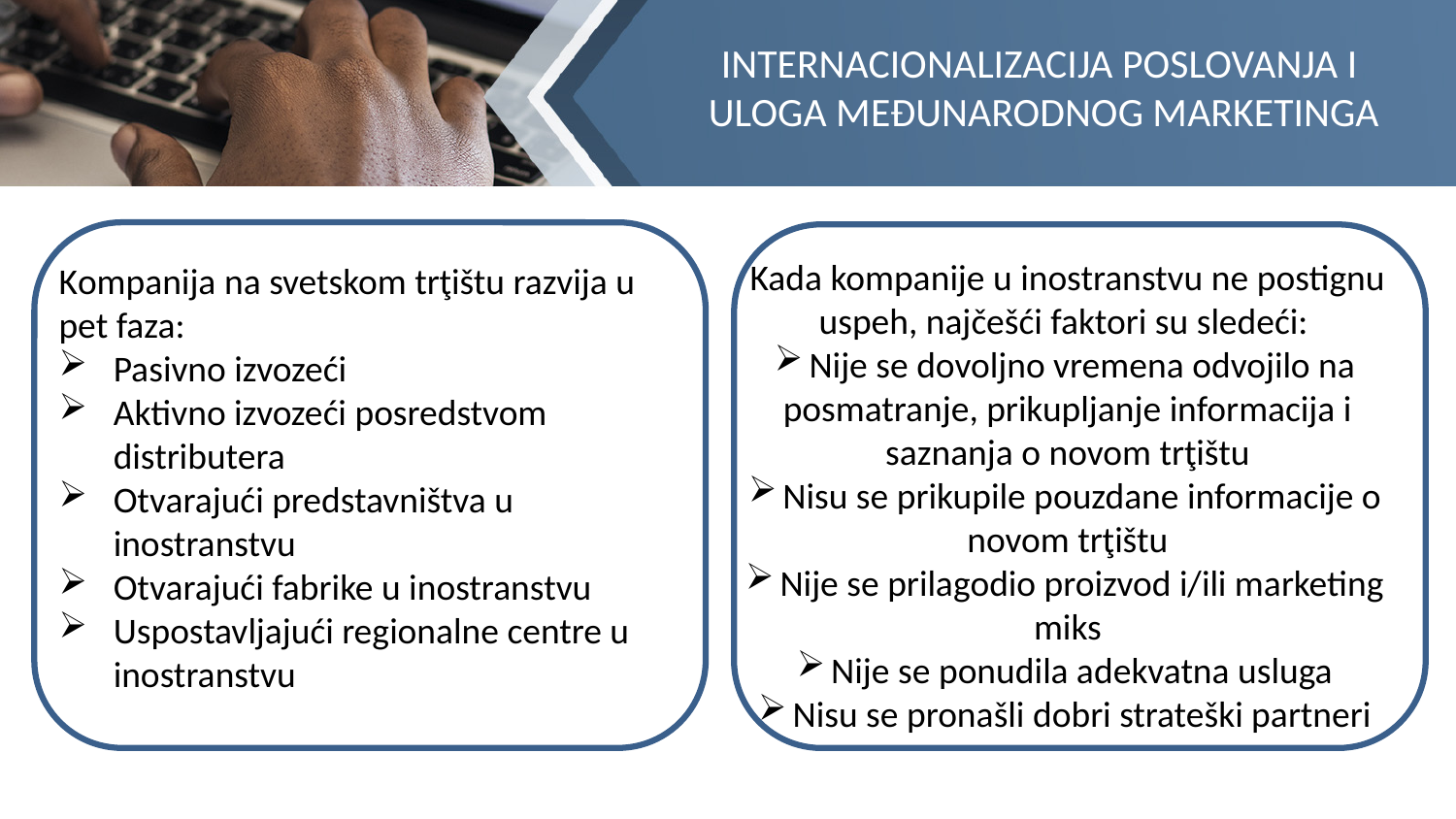

INTERNACIONALIZACIJA POSLOVANJA I
ULOGA MEĐUNARODNOG MARKETINGA

Kada kompanije u inostranstvu ne postignu uspeh, najčešći faktori su sledeći:
Nije se dovoljno vremena odvojilo na posmatranje, prikupljanje informacija i saznanja o novom trţištu
Nisu se prikupile pouzdane informacije o novom trţištu
Nije se prilagodio proizvod i/ili marketing miks
Nije se ponudila adekvatna usluga
Nisu se pronašli dobri strateški partneri
Kompanija na svetskom trţištu razvija u pet faza:
Pasivno izvozeći
Aktivno izvozeći posredstvom distributera
Otvarajući predstavništva u inostranstvu
Otvarajući fabrike u inostranstvu
Uspostavljajući regionalne centre u inostranstvu